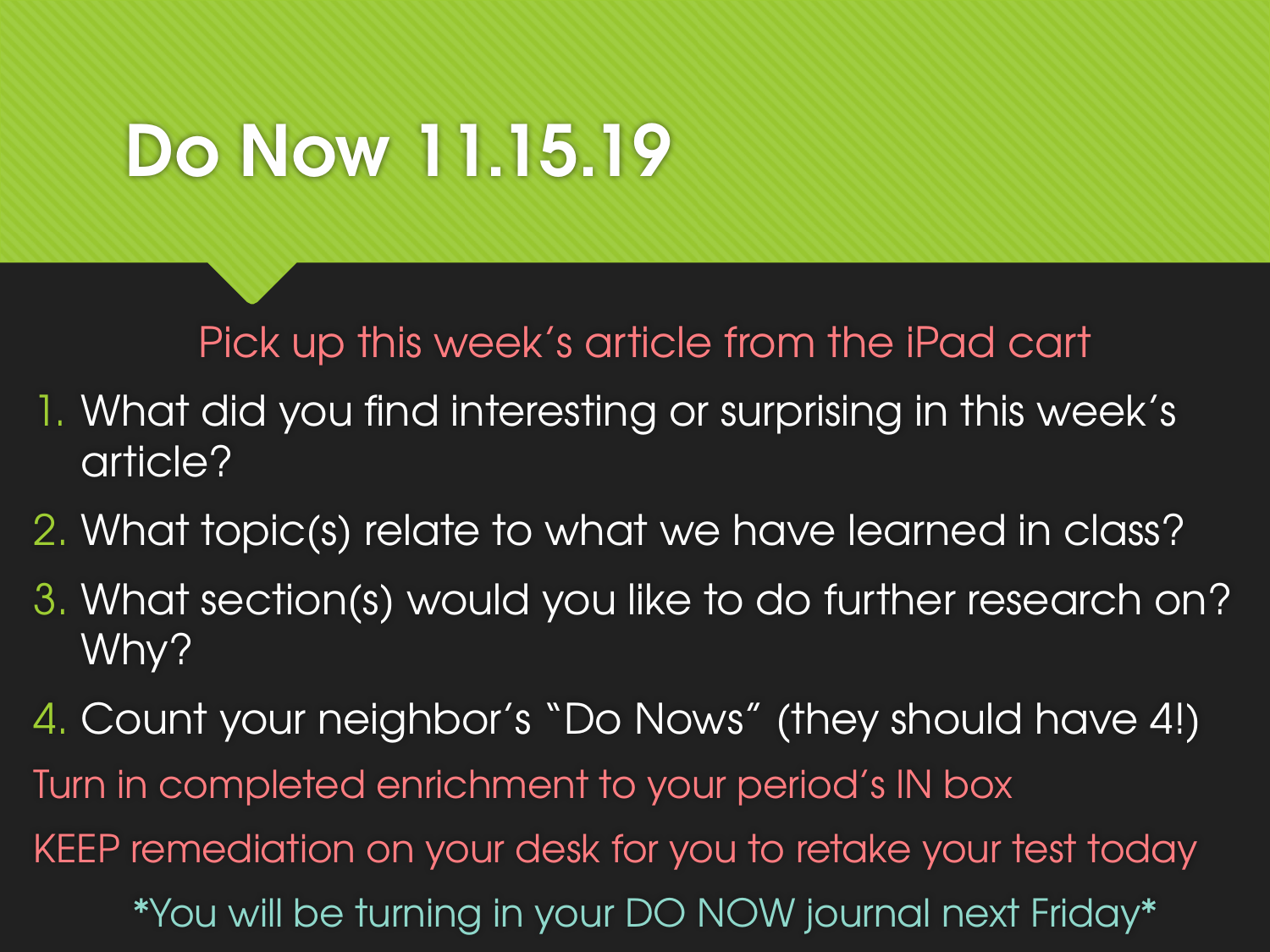

# Do Now 11.15.19
Pick up this week’s article from the iPad cart
What did you find interesting or surprising in this week’s article?
What topic(s) relate to what we have learned in class?
What section(s) would you like to do further research on? Why?
Count your neighbor’s “Do Nows” (they should have 4!)
Turn in completed enrichment to your period’s IN box
KEEP remediation on your desk for you to retake your test today
*You will be turning in your DO NOW journal next Friday*